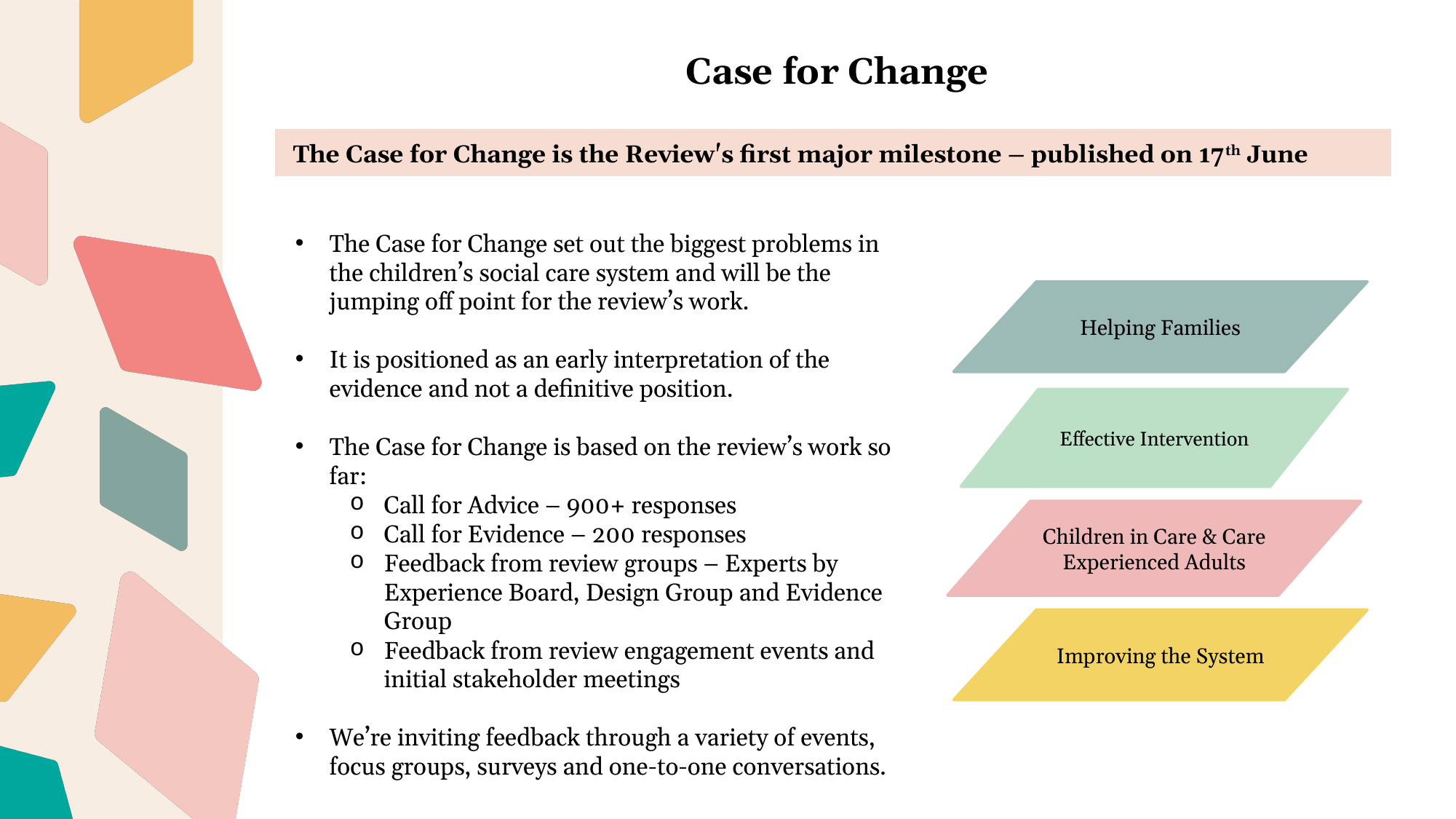

# Case for Change
The Case for Change is the Review's first major milestone – published on 17th June
The Case for Change set out the biggest problems in the children’s social care system and will be the jumping off point for the review’s work.

It is positioned as an early interpretation of the evidence and not a definitive position.

The Case for Change is based on the review’s work so far:
Call for Advice – 900+ responses
Call for Evidence – 200 responses
Feedback from review groups – Experts by Experience Board, Design Group and Evidence Group
Feedback from review engagement events and initial stakeholder meetings

We’re inviting feedback through a variety of events, focus groups, surveys and one-to-one conversations.
Helping Families
Effective Intervention
Children in Care & Care Experienced Adults
Improving the System